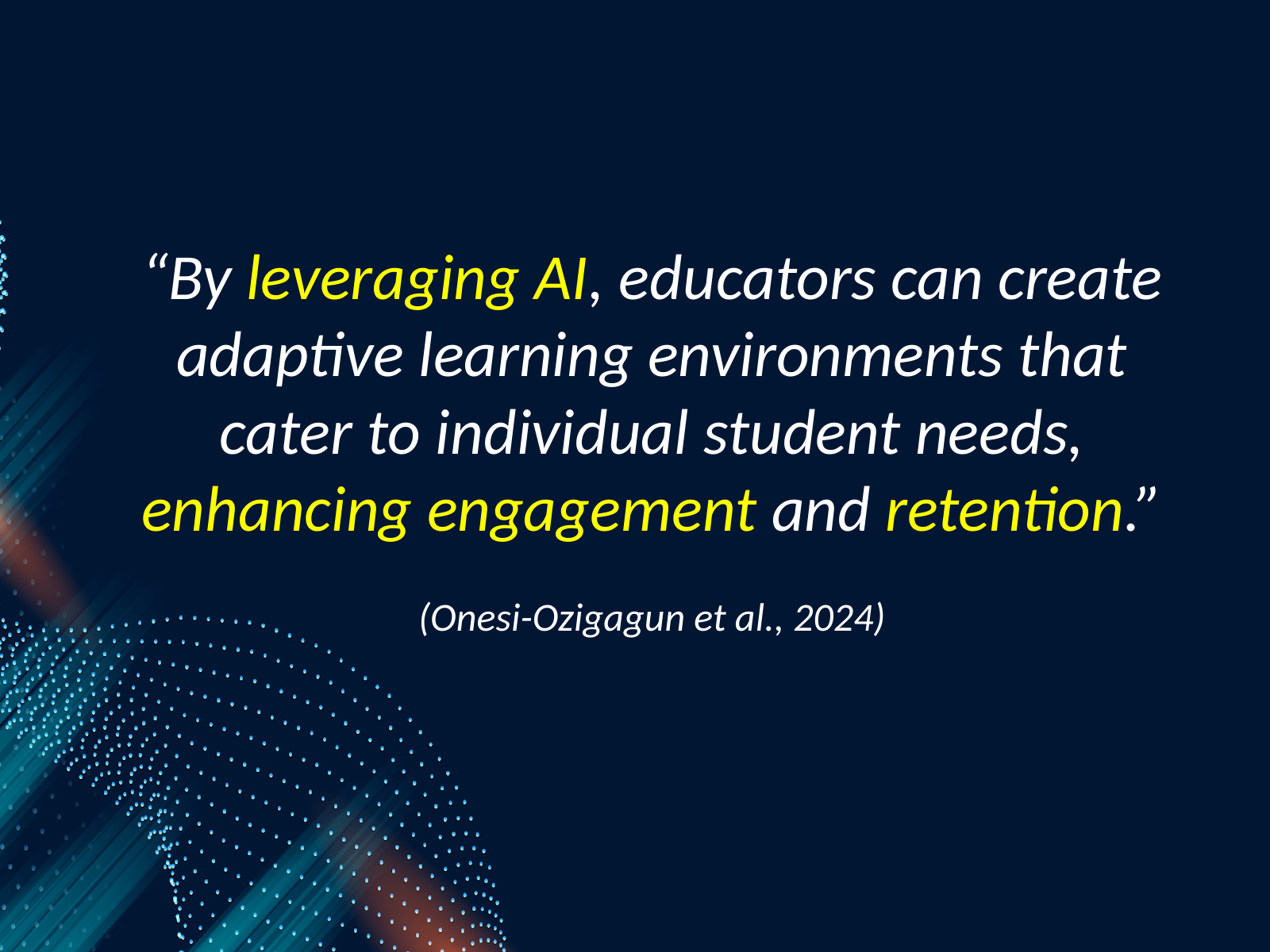

“By leveraging AI, educators can create adaptive learning environments that cater to individual student needs, enhancing engagement and retention.”

(Onesi-Ozigagun et al., 2024)